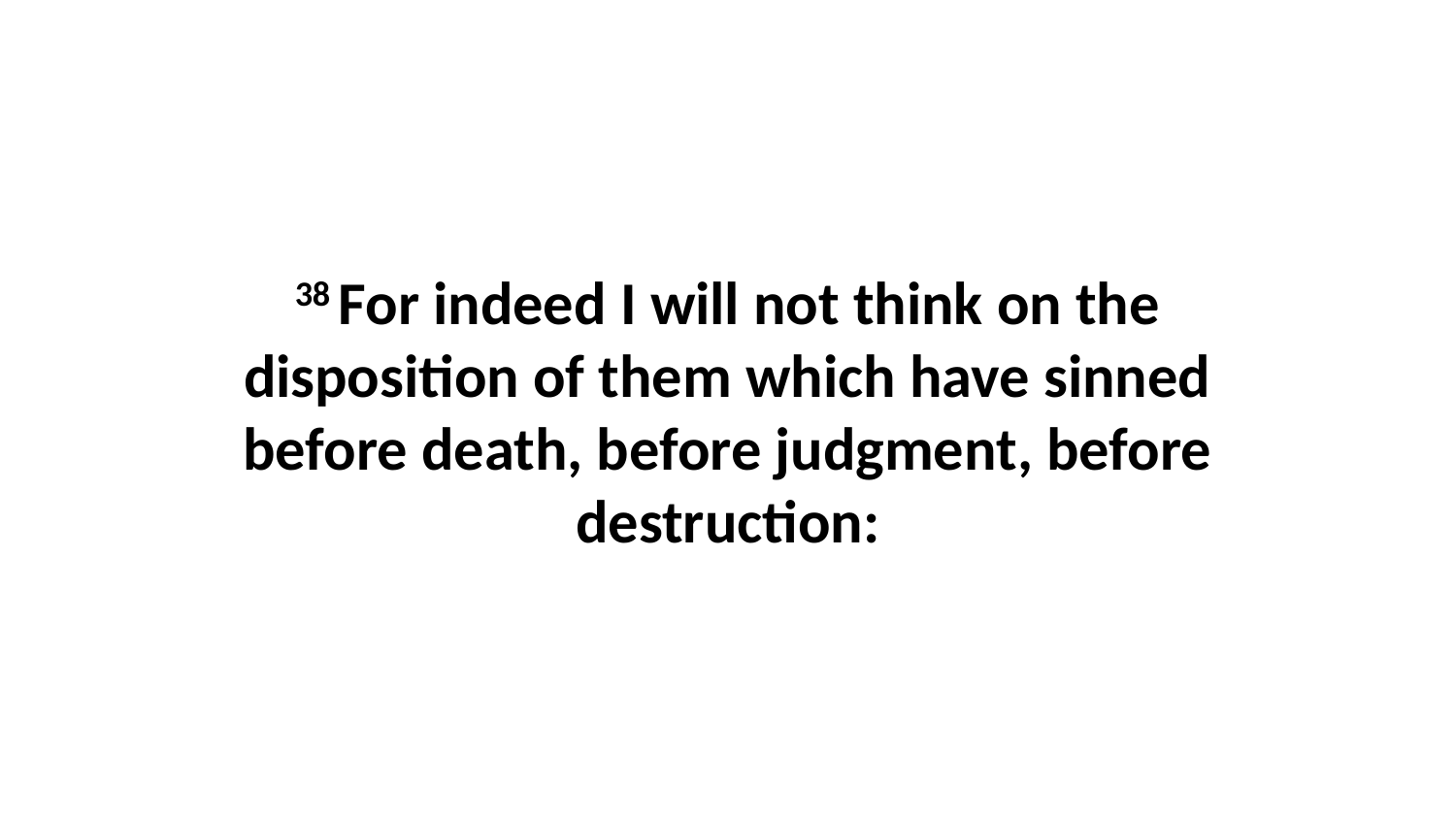

38 For indeed I will not think on the disposition of them which have sinned before death, before judgment, before destruction: